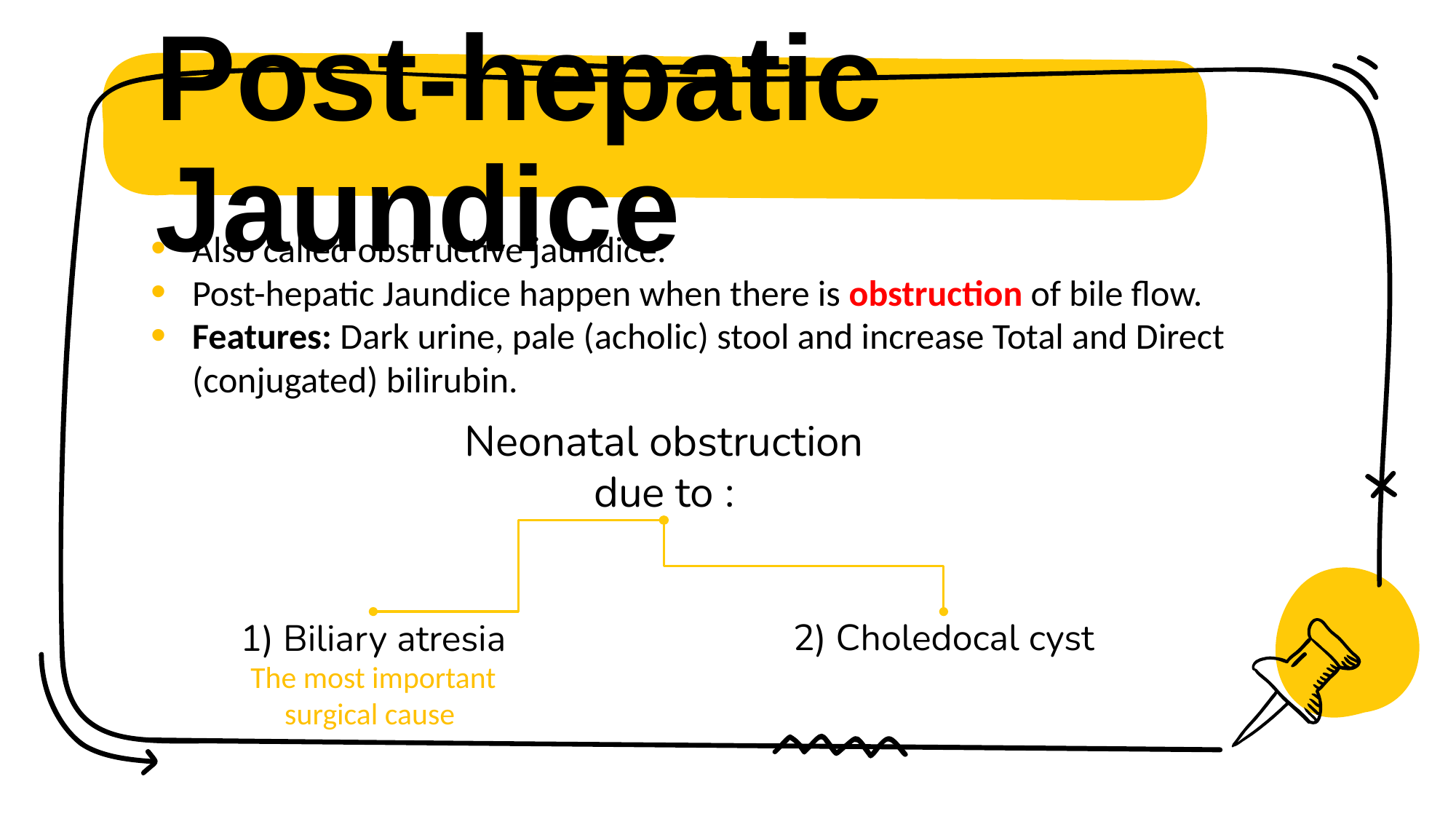

# Post-hepatic Jaundice
Also called obstructive jaundice.
Post-hepatic Jaundice happen when there is obstruction of bile flow.
Features: Dark urine, pale (acholic) stool and increase Total and Direct (conjugated) bilirubin.
Neonatal obstruction due to :
2) Choledocal cyst

1) Biliary atresia
The most important surgical cause